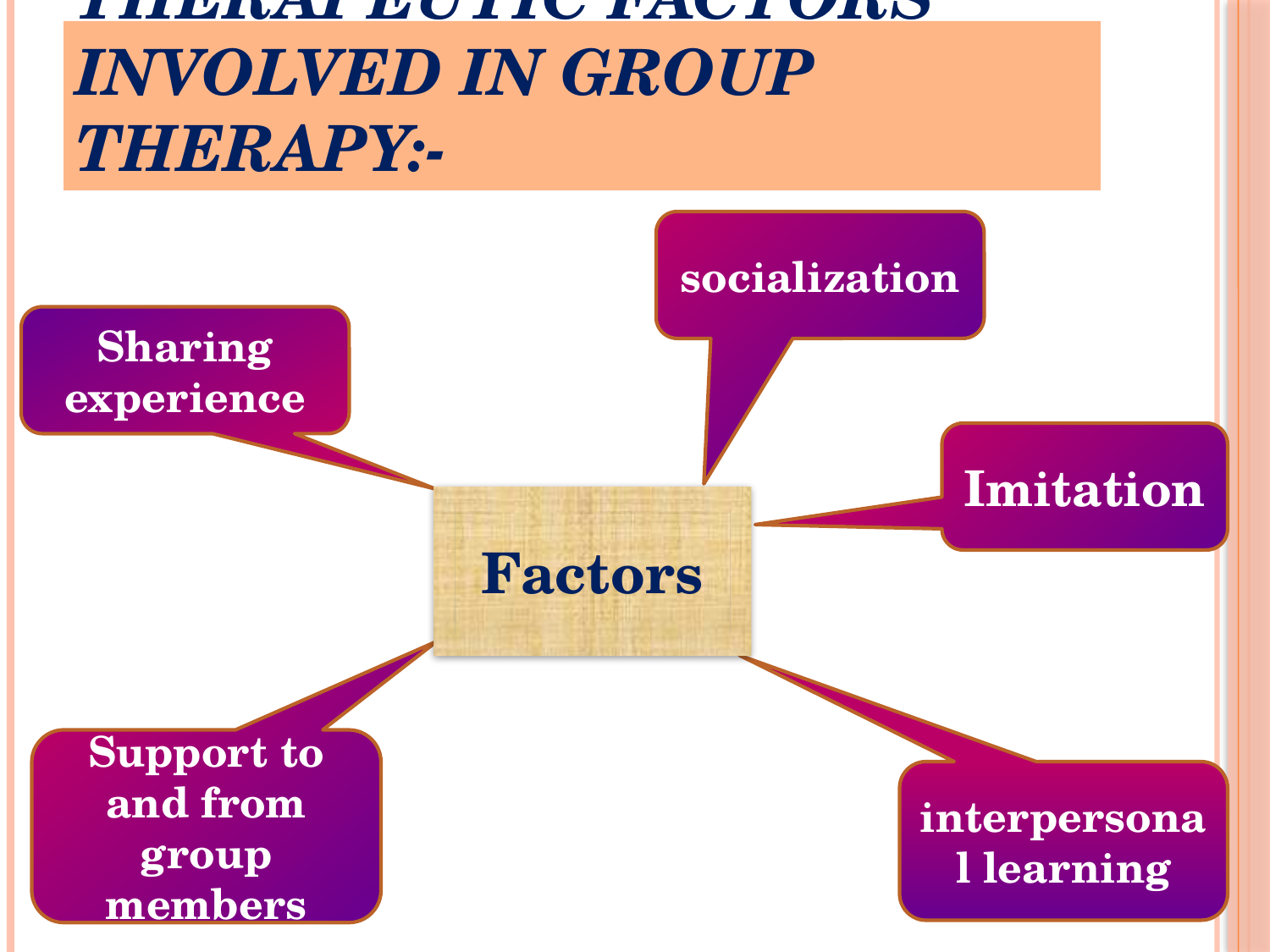

# Therapeutic factors involved in group therapy:-

socialization
Sharing experience
Imitation
Factors
Support to and from group members
interpersonal learning